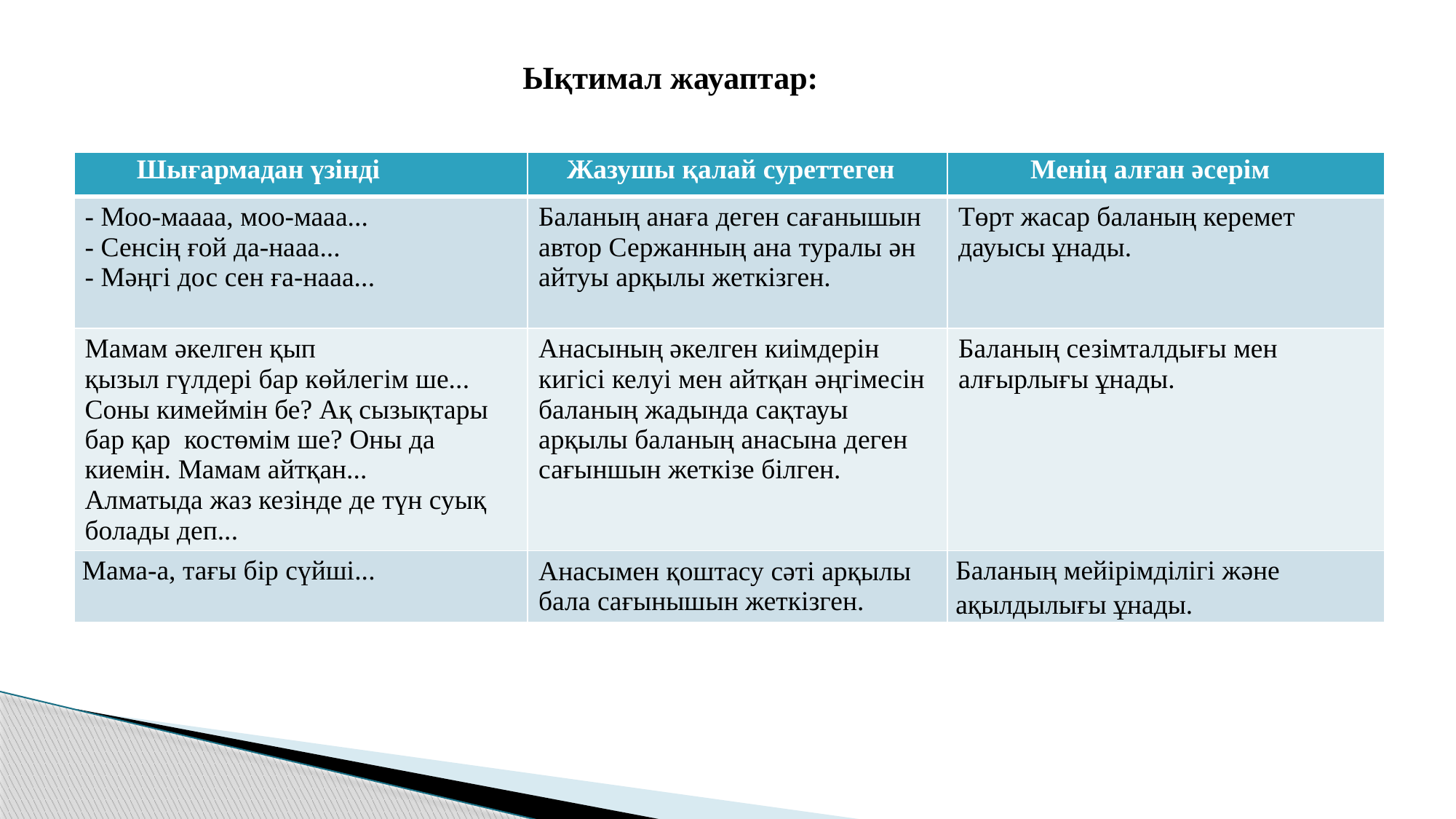

Ықтимал жауаптар:
| Шығармадан үзінді | Жазушы қалай суреттеген | Менің алған әсерім |
| --- | --- | --- |
| - Моо-маааа, моо-мааа... - Сенсің ғой да-нааа... - Мәңгі дос сен ға-нааа... | Баланың анаға деген сағанышын автор Сержанның ана туралы ән айтуы арқылы жеткізген. | Төрт жасар баланың керемет дауысы ұнады. |
| Мамам әкелген қып   қызыл гүлдері бар көйлегім ше... Соны кимеймін бе? Ақ сызықтары бар қар костөмім ше? Оны да киемін. Мамам айтқан... Алматыда жаз кезінде де түн суық болады деп... | Анасының әкелген киімдерін кигісі келуі мен айтқан әңгімесін баланың жадында сақтауы арқылы баланың анасына деген сағыншын жеткізе білген. | Баланың сезімталдығы мен алғырлығы ұнады. |
| Мама-а, тағы бір сүйші... | Анасымен қоштасу сәті арқылы бала сағынышын жеткізген. | Баланың мейірімділігі және ақылдылығы ұнады. |